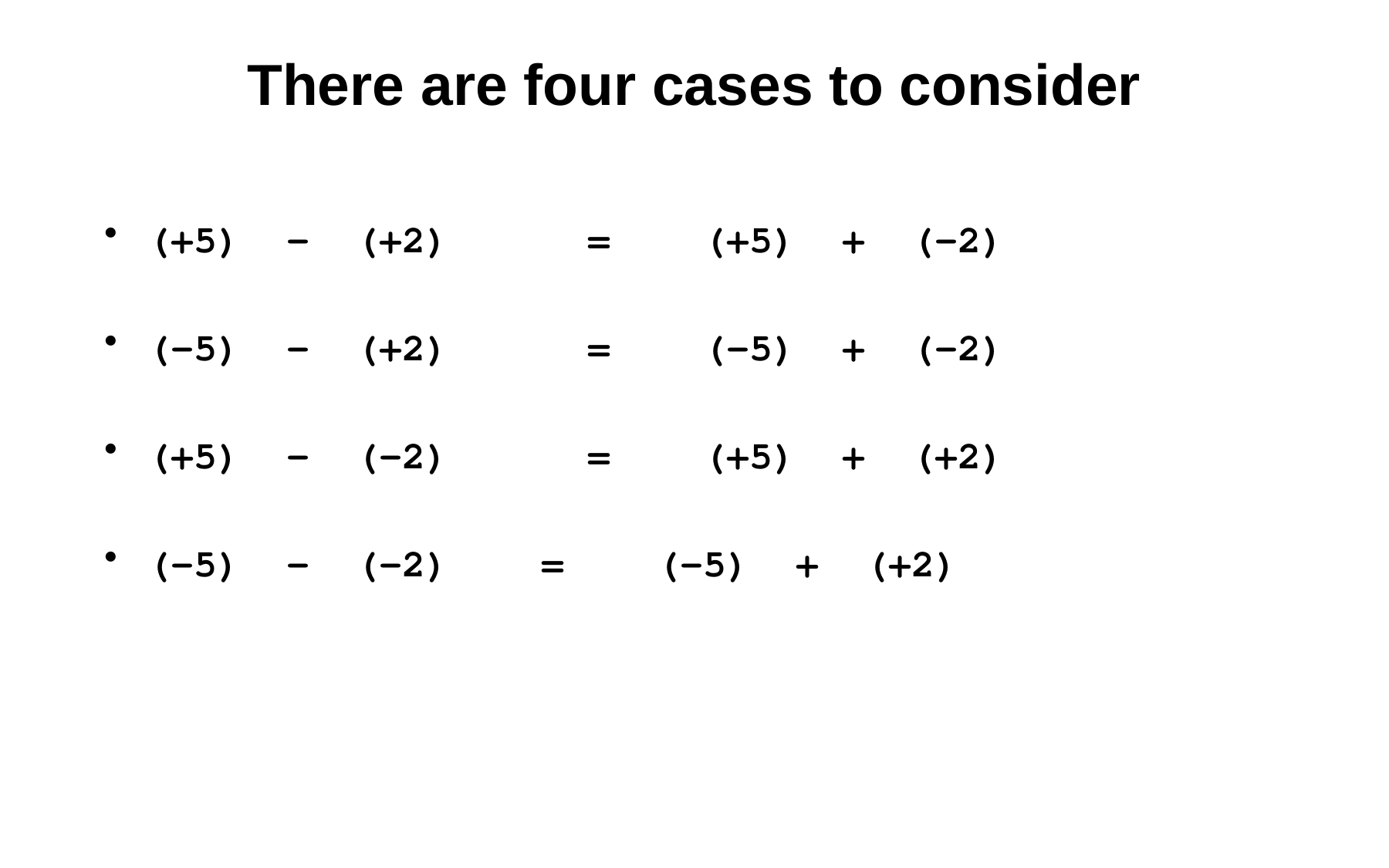

# There are four cases to consider

(+5)  -  (+2)	    =    (+5)  +  (-2)

(-5)  -  (+2)	    =    (-5)  +  (-2)

(+5)  -  (-2)	    =    (+5)  +  (+2)

(-5)  -  (-2)    =    (-5)  +  (+2)